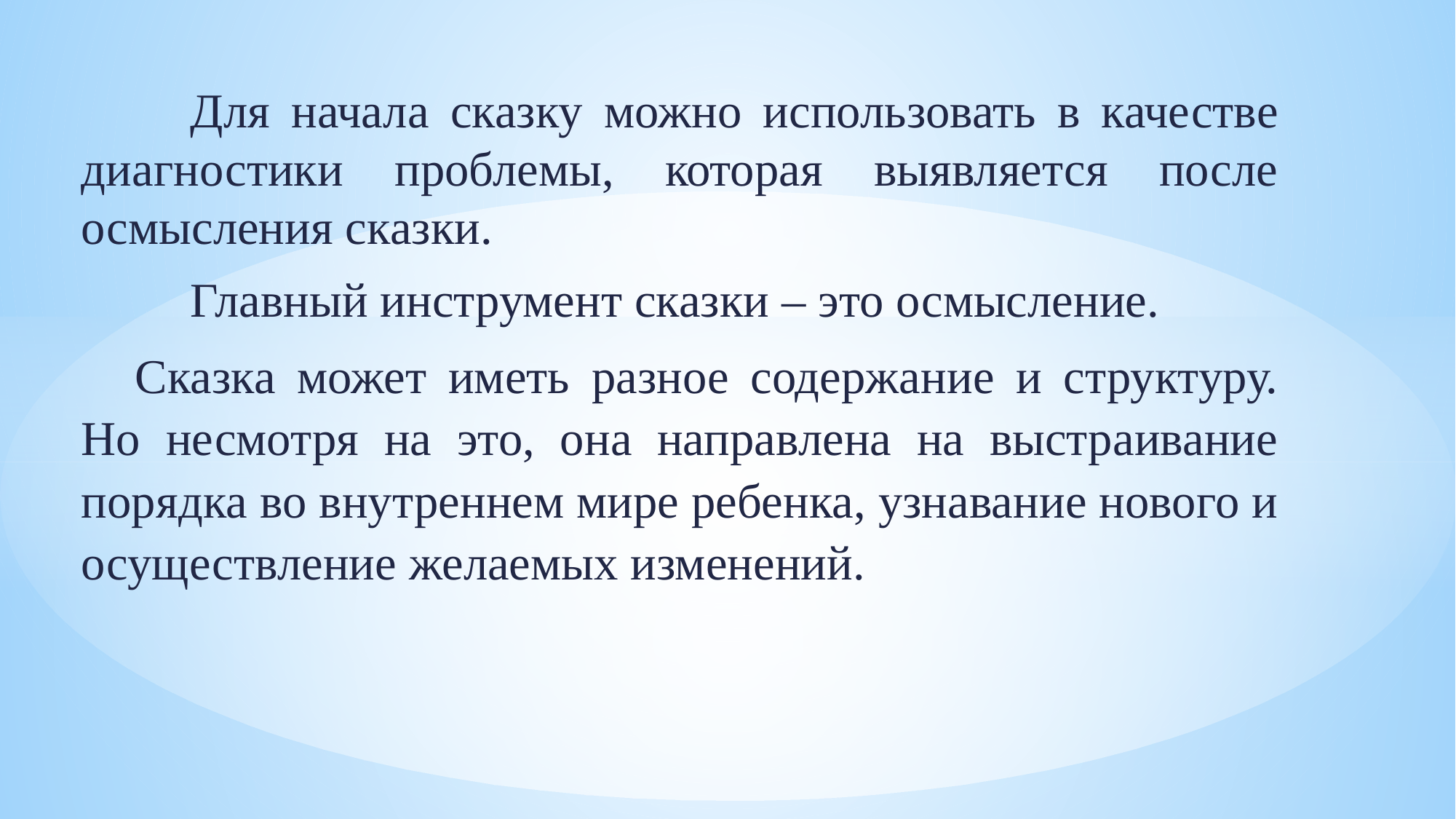

Для начала сказку можно использовать в качестве диагностики проблемы, которая выявляется после осмысления сказки.
 	Главный инструмент сказки – это осмысление.
Сказка может иметь разное содержание и структуру. Но несмотря на это, она направлена на выстраивание порядка во внутреннем мире ребенка, узнавание нового и осуществление желаемых изменений.